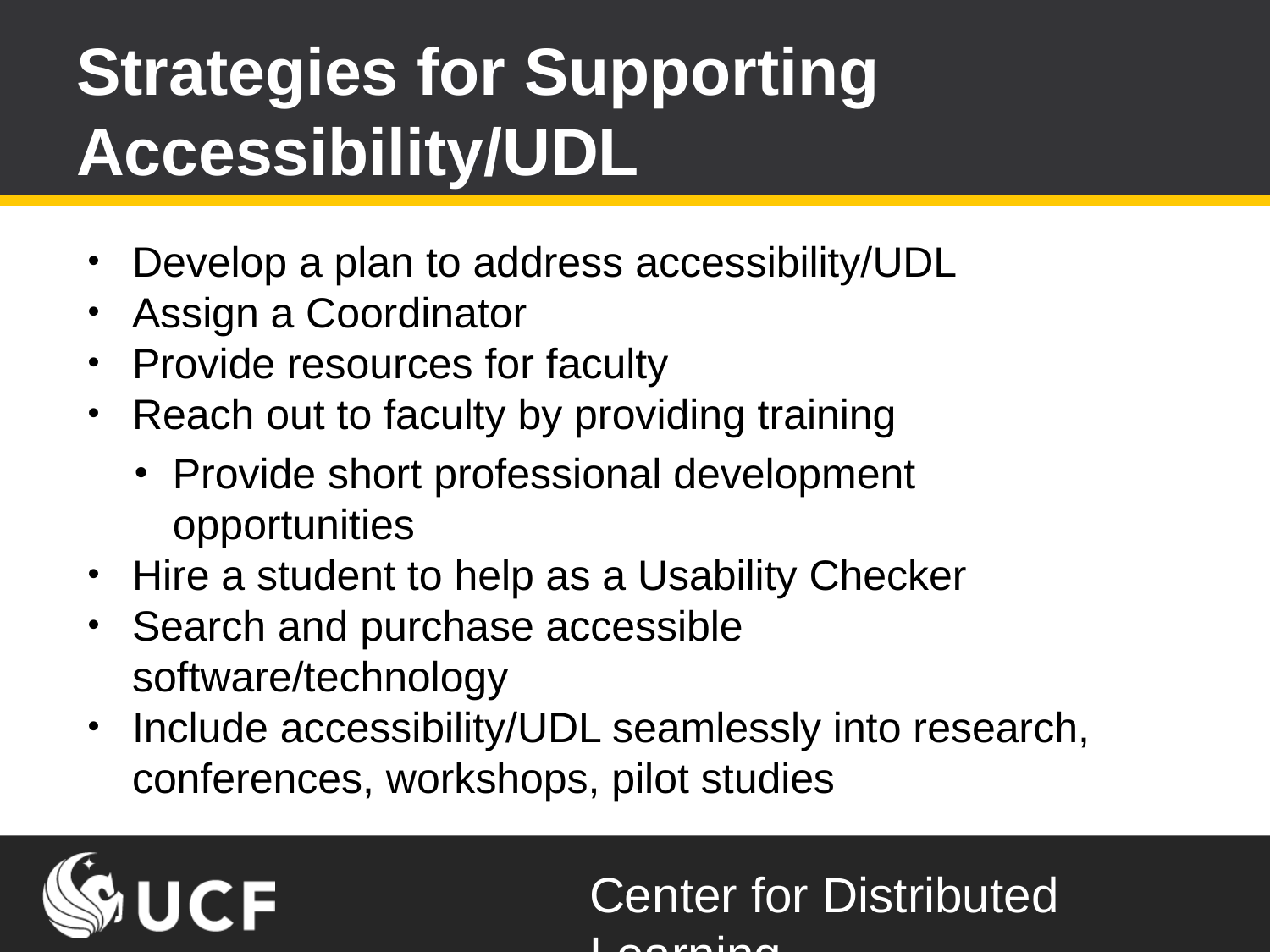

# Strategies for Supporting Accessibility/UDL
Develop a plan to address accessibility/UDL
Assign a Coordinator
Provide resources for faculty
Reach out to faculty by providing training
Provide short professional development opportunities
Hire a student to help as a Usability Checker
Search and purchase accessible software/technology
Include accessibility/UDL seamlessly into research, conferences, workshops, pilot studies